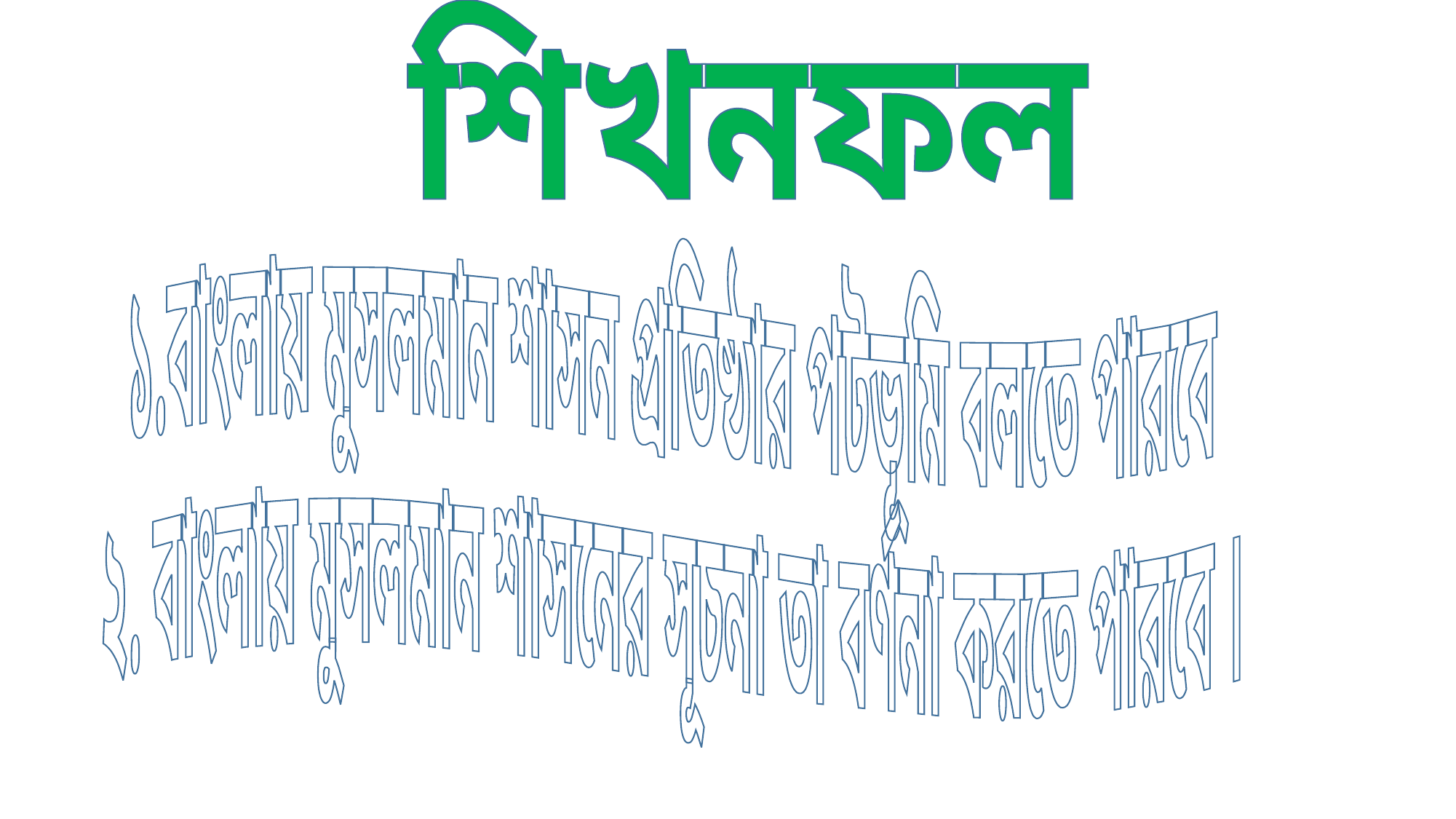

শিখনফল
১.বাংলায় মুসলমান শাসন প্রতিষ্ঠার পটভূমি বলতে পারবে
২. বাংলায় মুসলমান শাসনের সূচনা তা বর্ণনা করতে পারবে ।